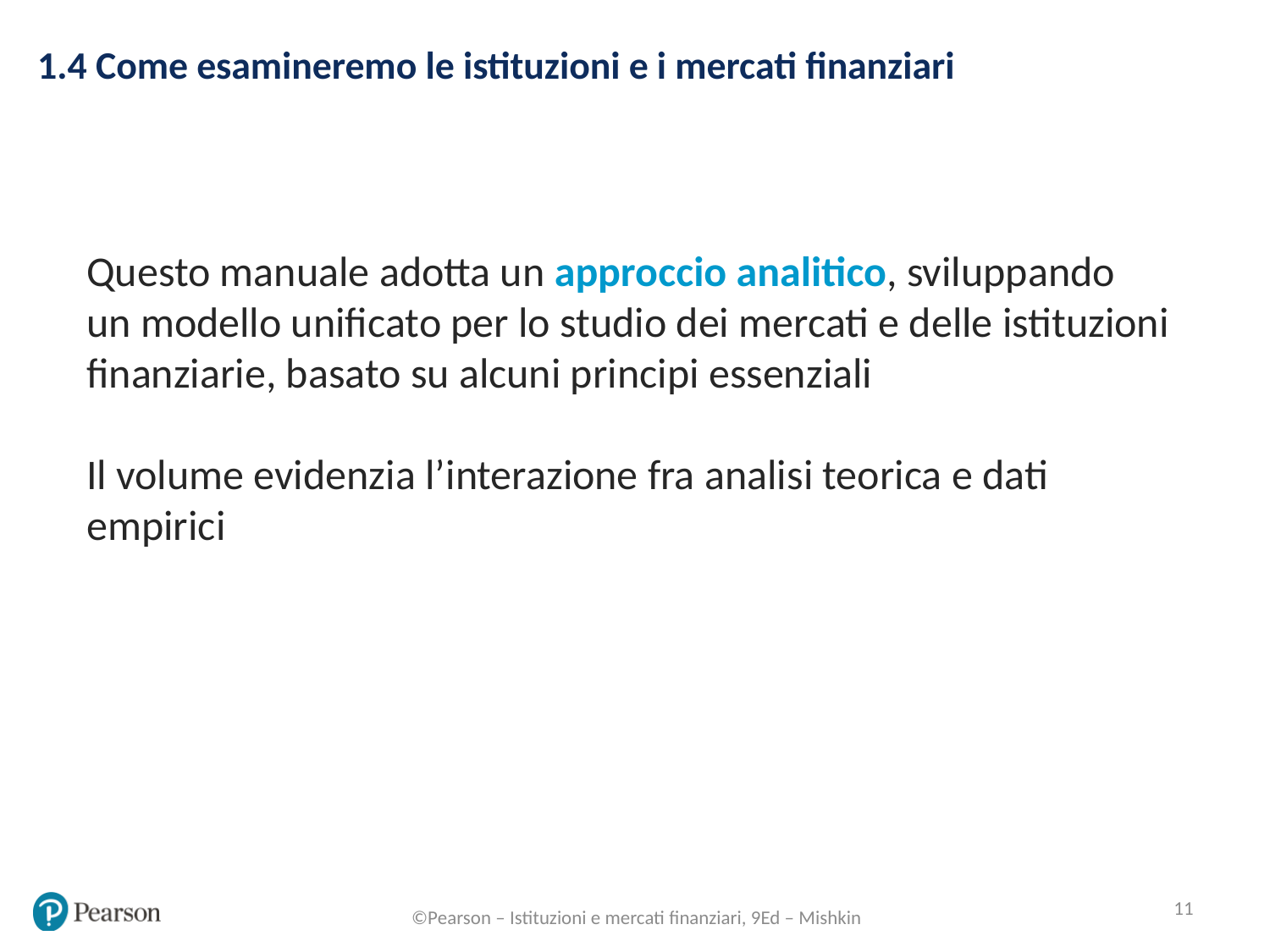

1.4 Come esamineremo le istituzioni e i mercati finanziari
Questo manuale adotta un approccio analitico, sviluppando
un modello unificato per lo studio dei mercati e delle istituzioni finanziarie, basato su alcuni principi essenziali

Il volume evidenzia l’interazione fra analisi teorica e dati empirici
11
©Pearson – Istituzioni e mercati finanziari, 9Ed – Mishkin